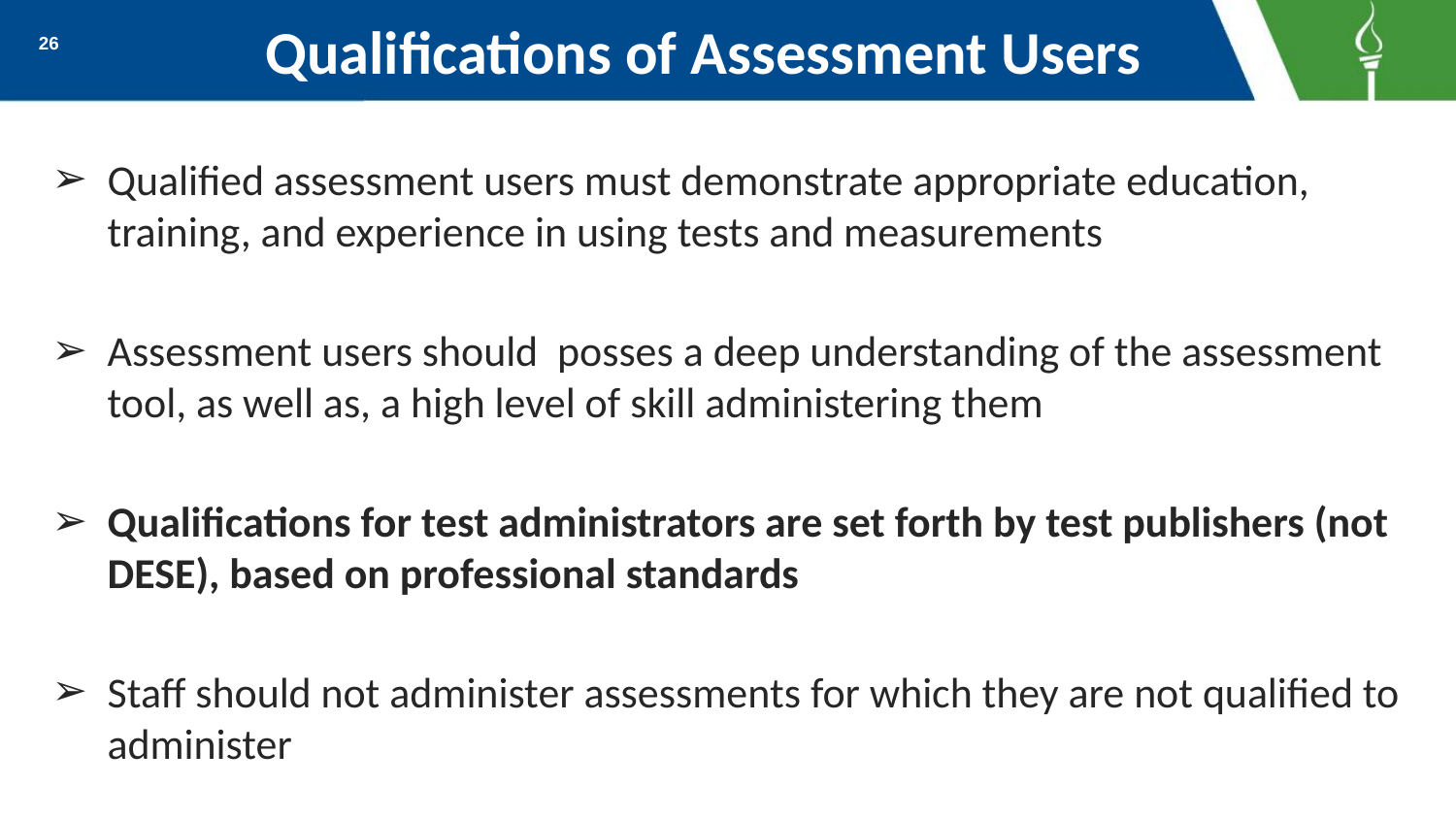

# Qualifications of Assessment Users
26
Qualified assessment users must demonstrate appropriate education, training, and experience in using tests and measurements

Assessment users should  posses a deep understanding of the assessment tool, as well as, a high level of skill administering them

Qualifications for test administrators are set forth by test publishers (not DESE), based on professional standards

Staff should not administer assessments for which they are not qualified to administer